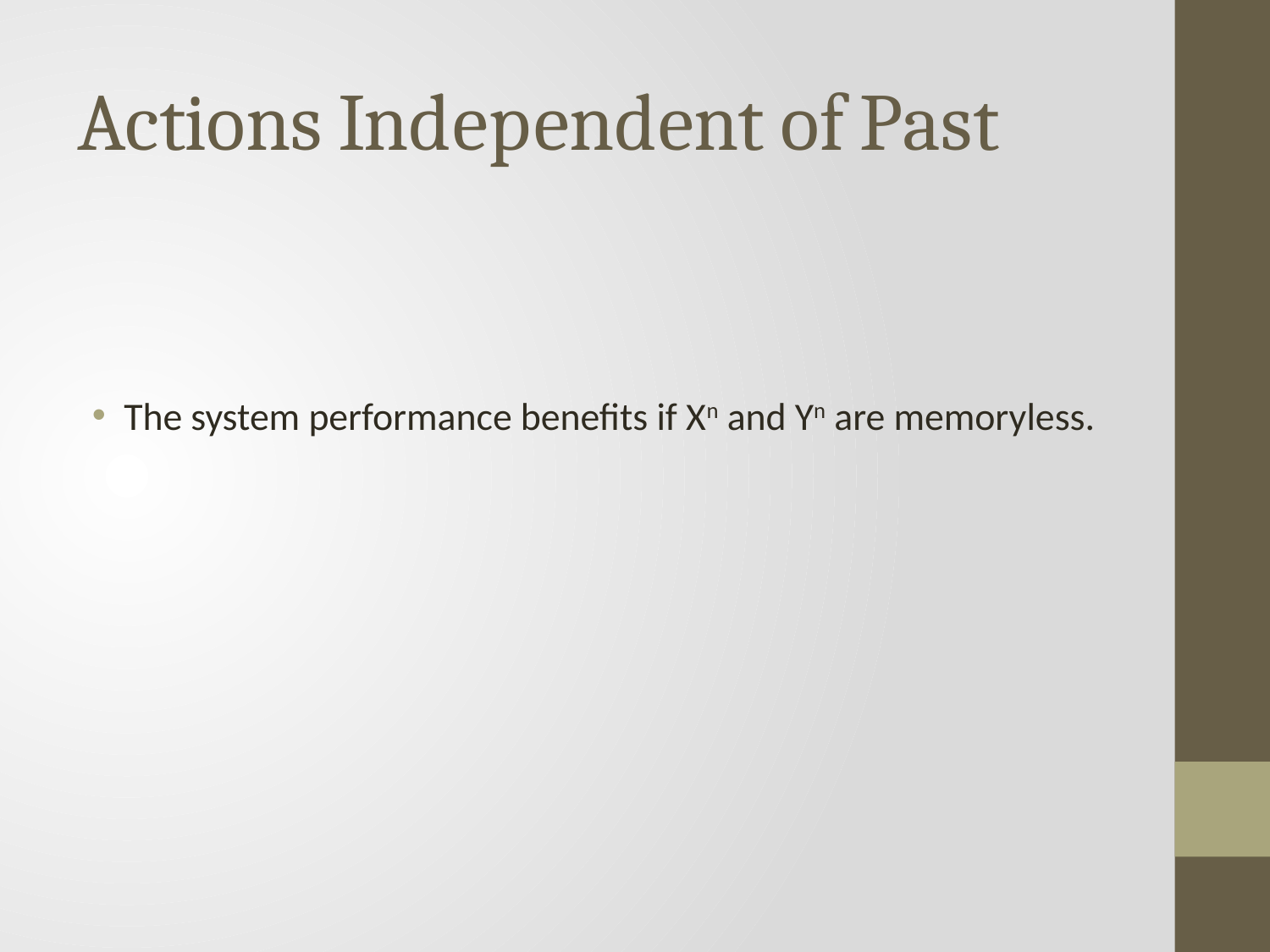

# Actions Independent of Past

The system performance benefits if Xn and Yn are memoryless.